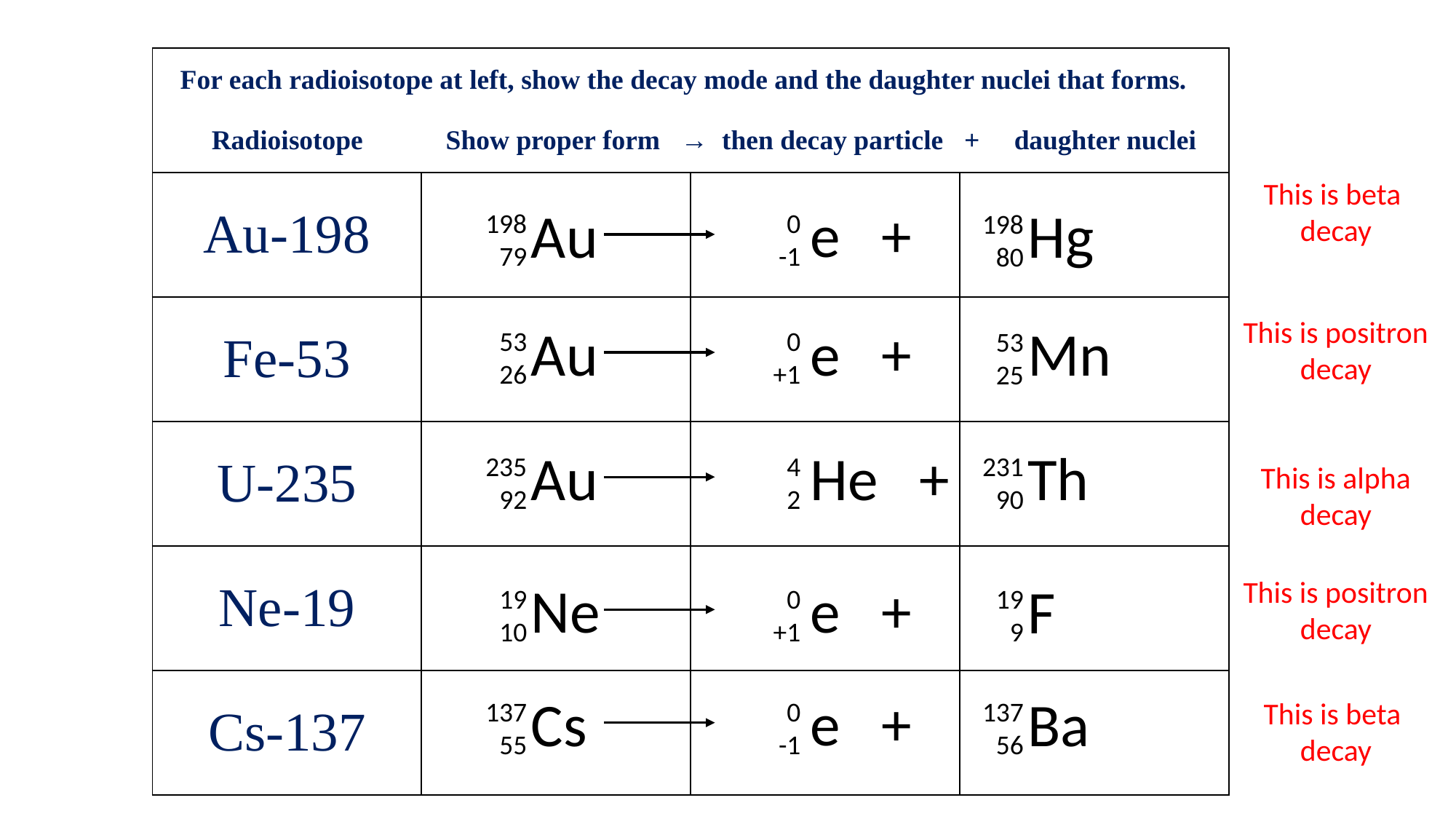

| For each radioisotope at left, show the decay mode and the daughter nuclei that forms. Radioisotope Show proper form → then decay particle + daughter nuclei |  |  |  |
| --- | --- | --- | --- |
| Au-198 |  |  |  |
| Fe-53 |  |  |  |
| U-235 |  |  |  |
| Ne-19 |  |  |  |
| Cs-137 |  |  |  |
This is beta
decay

This is positron decay

This is alpha decay

This is positron decay

This is beta
decay
e   +
Au
Hg
198
79
0
-1
198
80
e   +
Au
Mn
53
26
0
+1
53
25
He   +
Au
Th
235
92
4
2
231
90
e   +
Ne
F
19
10
0
+1
19
9
e   +
Cs
Ba
137
55
0
-1
137
56